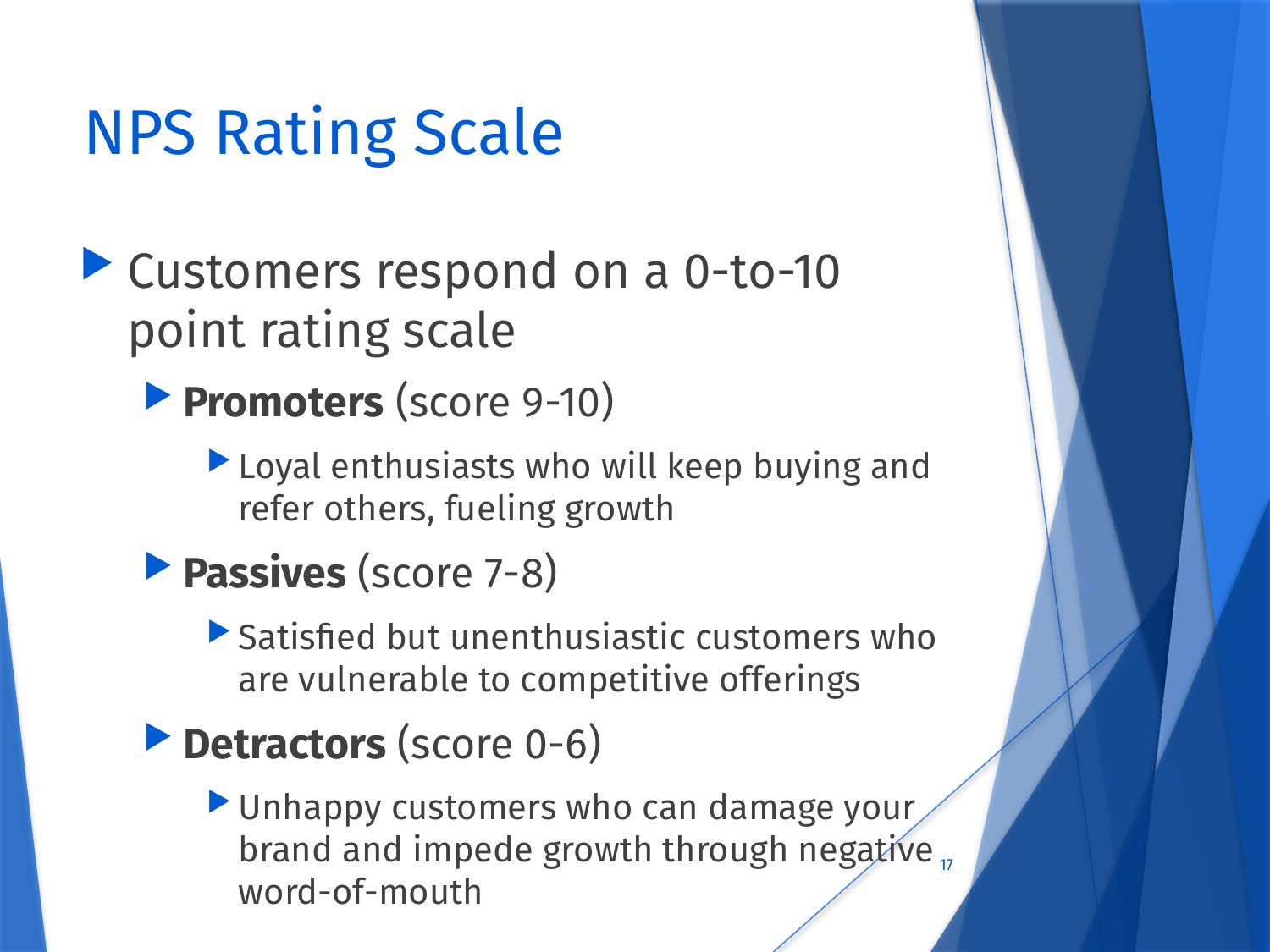

# NPS Rating Scale
Customers respond on a 0-to-10 point rating scale
Promoters (score 9-10)
Loyal enthusiasts who will keep buying and refer others, fueling growth
Passives (score 7-8)
Satisfied but unenthusiastic customers who are vulnerable to competitive offerings
Detractors (score 0-6)
Unhappy customers who can damage your brand and impede growth through negative word-of-mouth

17